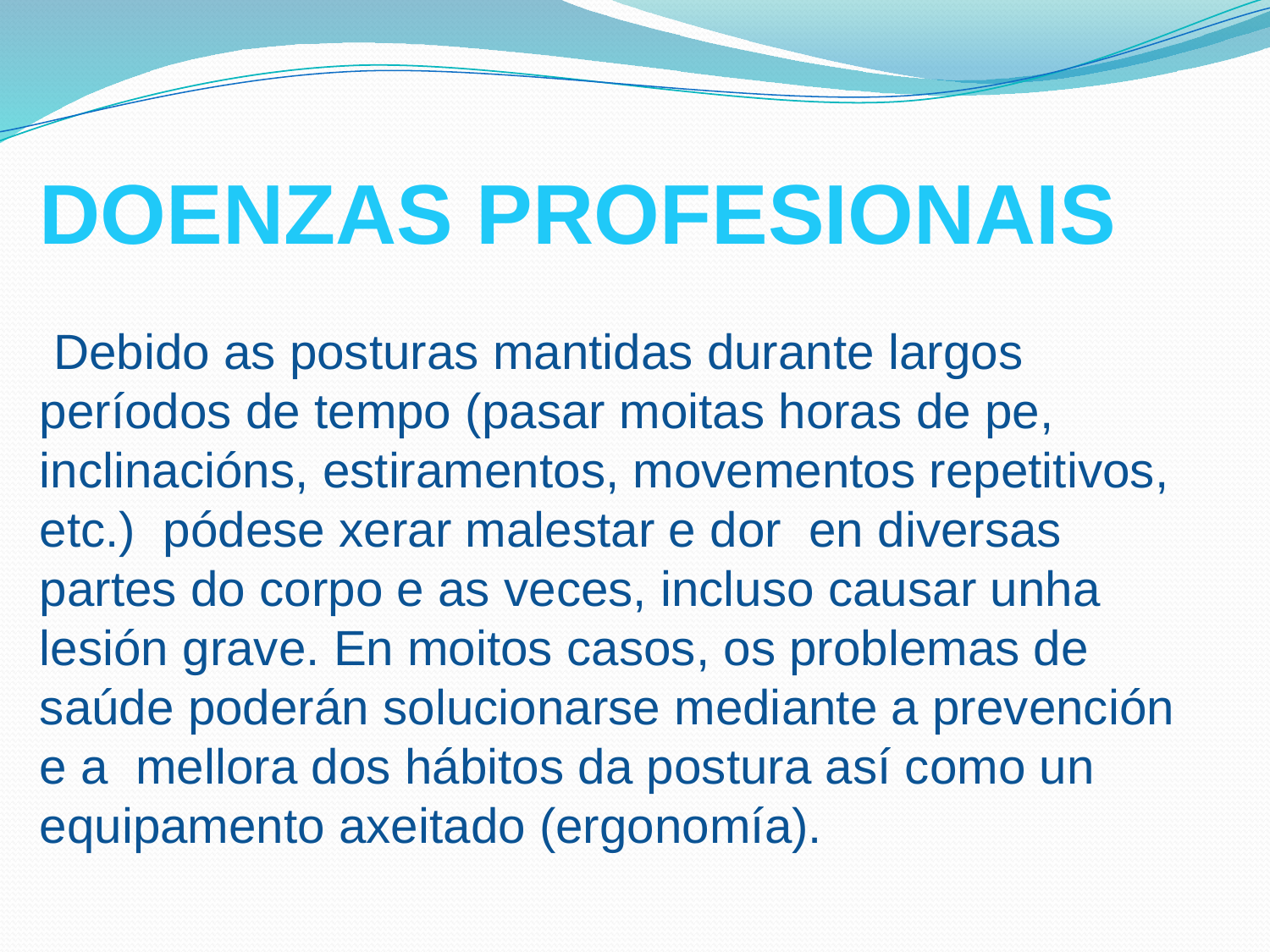

# DOENZAS PROFESIONAIS Debido as posturas mantidas durante largos períodos de tempo (pasar moitas horas de pe, inclinacións, estiramentos, movementos repetitivos, etc.)  pódese xerar malestar e dor  en diversas partes do corpo e as veces, incluso causar unha lesión grave. En moitos casos, os problemas de saúde poderán solucionarse mediante a prevención e a  mellora dos hábitos da postura así como un equipamento axeitado (ergonomía).